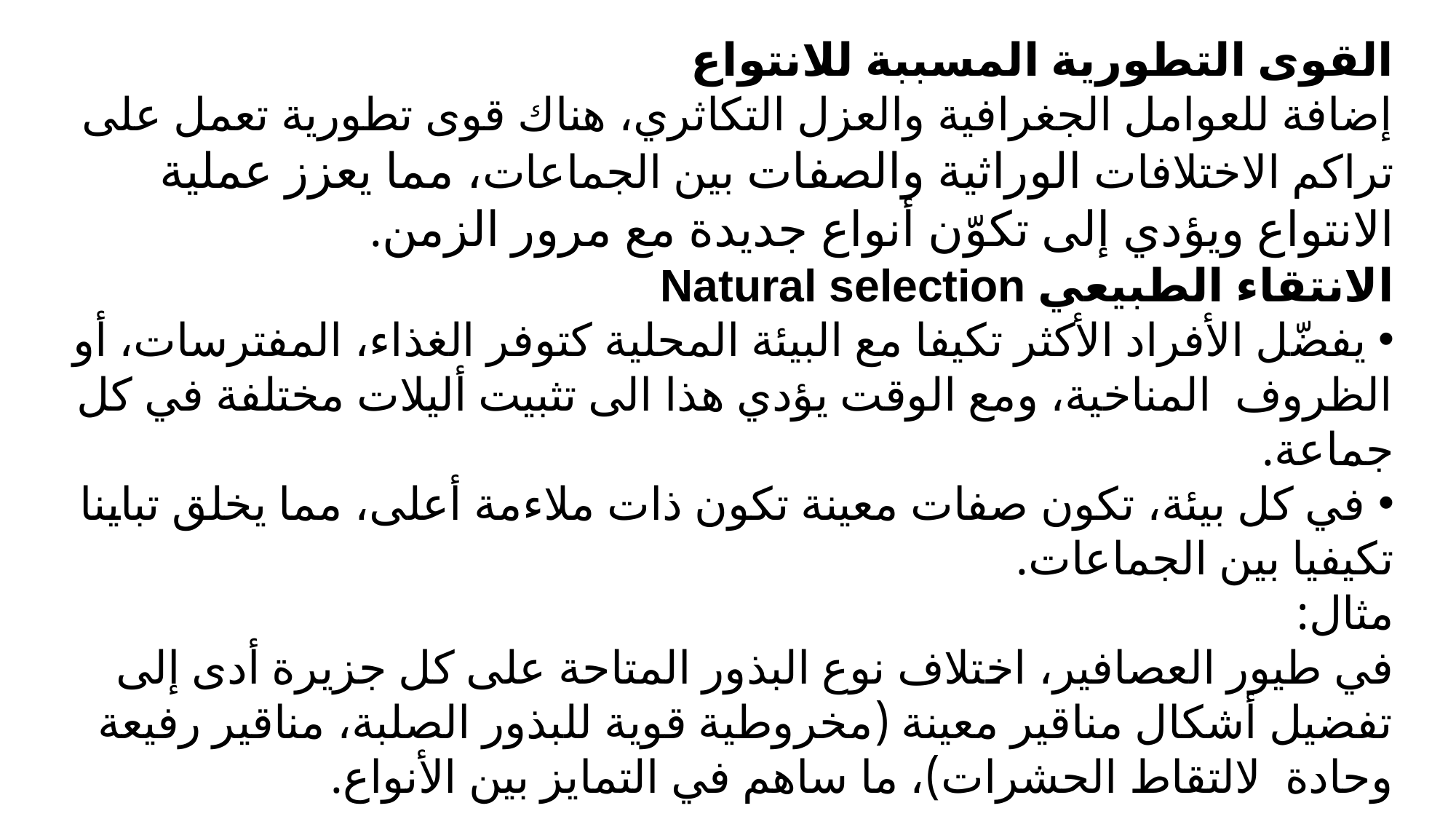

القوى التطورية المسببة للانتواع
إضافة للعوامل الجغرافية والعزل التكاثري، هناك قوى تطورية تعمل على تراكم الاختلافات الوراثية والصفات بين الجماعات، مما يعزز عملية الانتواع ويؤدي إلى تكوّن أنواع جديدة مع مرور الزمن.
الانتقاء الطبيعي Natural selection
 يفضّل الأفراد الأكثر تكيفا مع البيئة المحلية كتوفر الغذاء، المفترسات، أو الظروف  المناخية، ومع الوقت يؤدي هذا الى تثبيت أليلات مختلفة في كل جماعة.
 في كل بيئة، تكون صفات معينة تكون ذات ملاءمة أعلى، مما يخلق تباينا تكيفيا بين الجماعات.
مثال:
في طيور العصافير، اختلاف نوع البذور المتاحة على كل جزيرة أدى إلى تفضيل أشكال مناقير معينة (مخروطية قوية للبذور الصلبة، مناقير رفيعة وحادة  لالتقاط الحشرات)، ما ساهم في التمايز بين الأنواع.